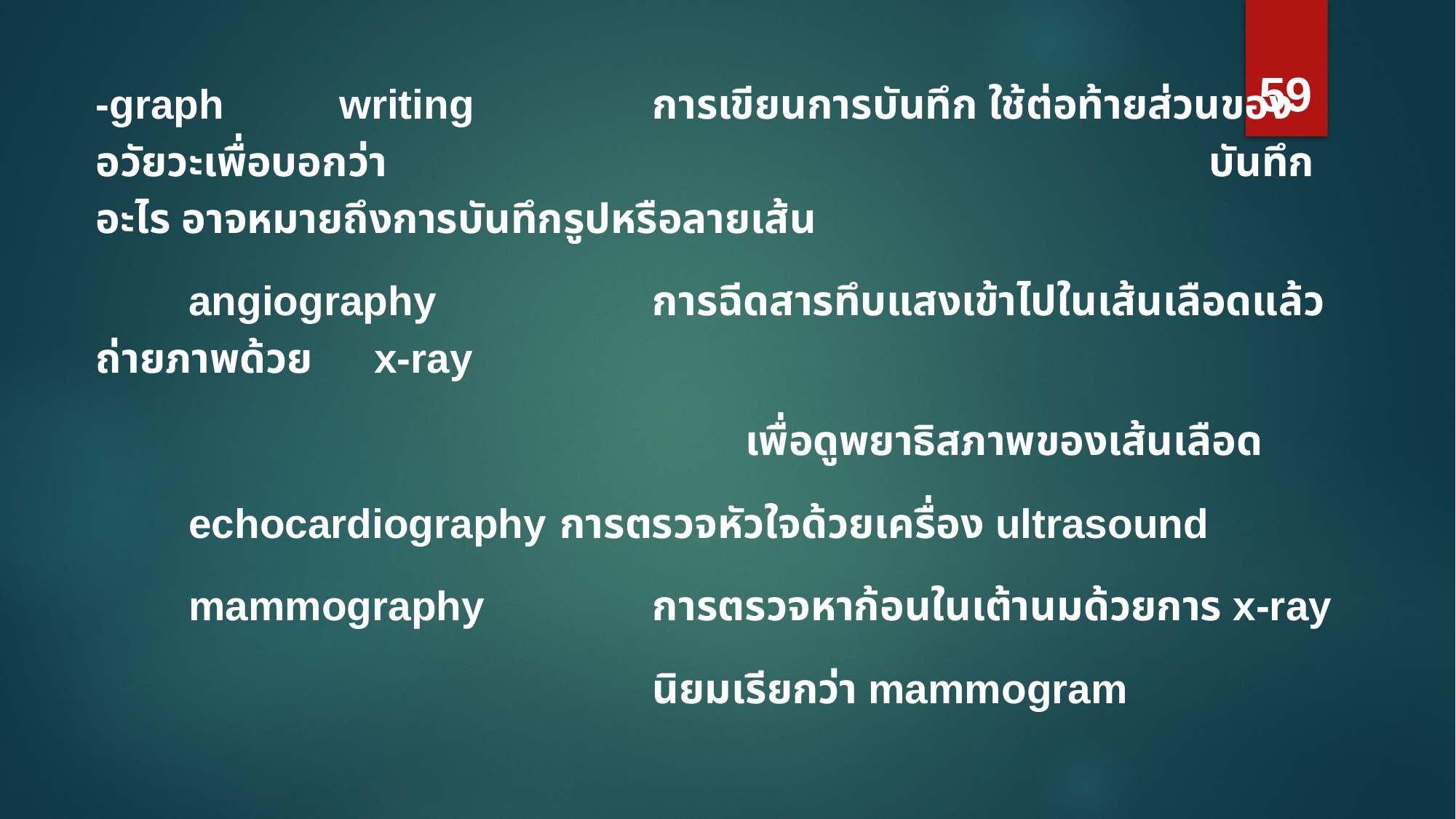

59
-graph          writing 		การเขียนการบันทึก ใช้ต่อท้ายส่วนของอวัยวะเพื่อบอกว่า									บันทึกอะไร อาจหมายถึงการบันทึกรูปหรือลายเส้น
	angiography			การฉีดสารทึบแสงเข้าไปในเส้นเลือดแล้วถ่ายภาพด้วย	x-ray
					 		เพื่อดูพยาธิสภาพของเส้นเลือด
	echocardiography 	การตรวจหัวใจด้วยเครื่อง ultrasound
	mammography		การตรวจหาก้อนในเต้านมด้วยการ x-ray
					นิยมเรียกว่า mammogram